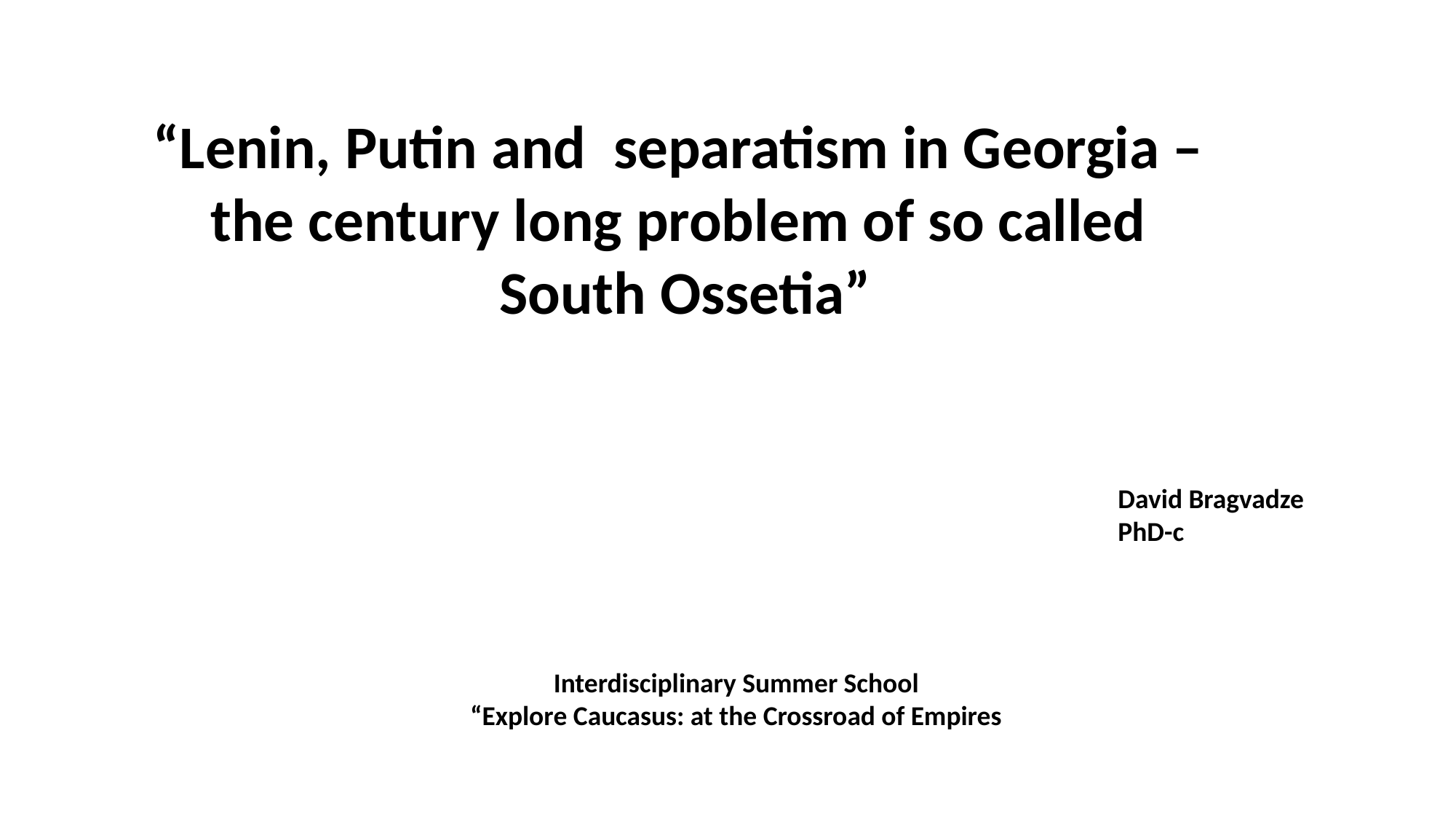

“Lenin, Putin and  separatism in Georgia –  the century long problem of so called
South Ossetia”

David Bragvadze
PhD-c
Interdisciplinary Summer School
“Explore Caucasus: at the Crossroad of Empires